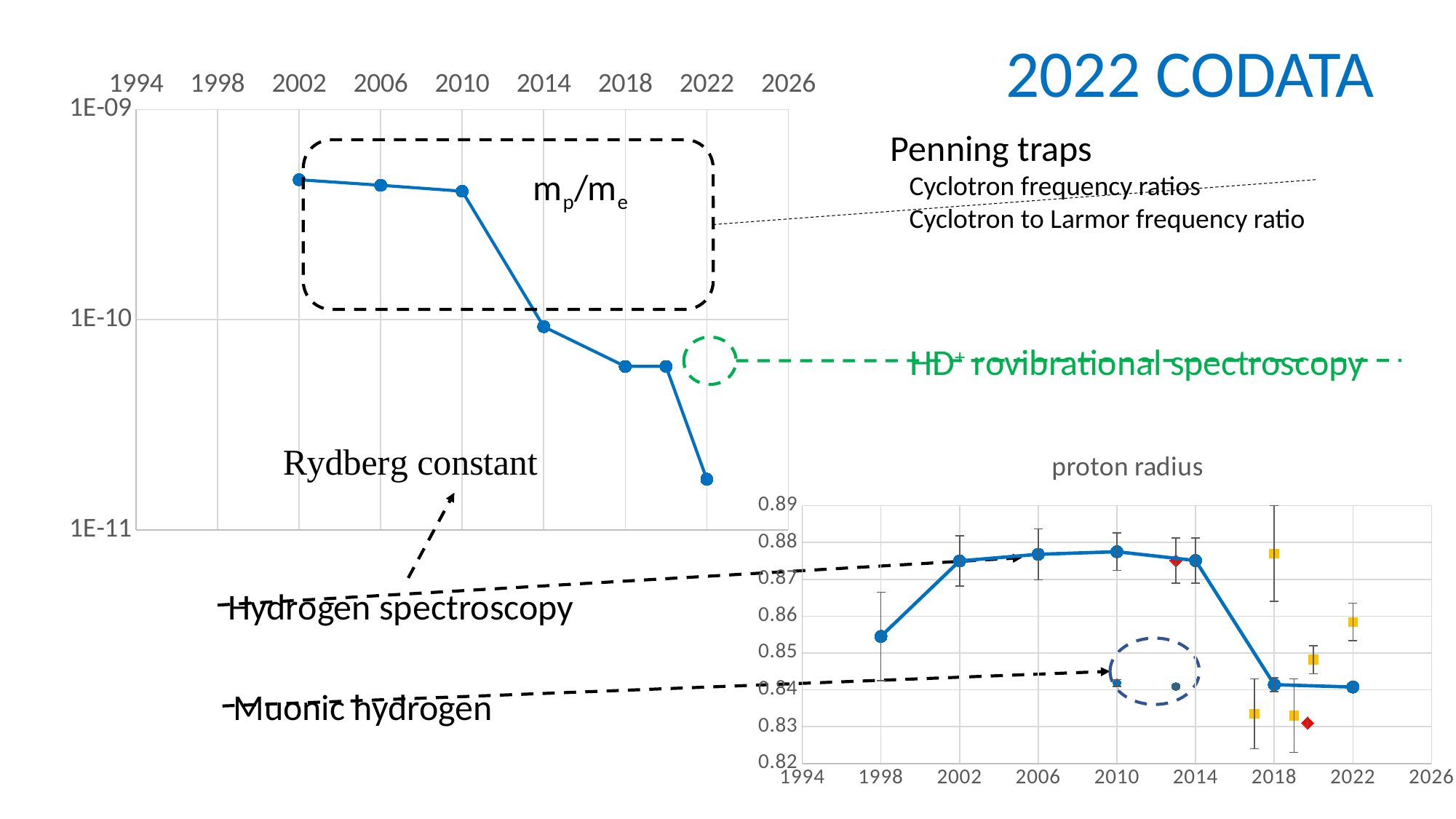

2022 CODATA

### Chart

| Category |  |  |
|---|---|---|
Penning traps
   Cyclotron frequency ratios
   Cyclotron to Larmor frequency ratio

HD+ rovibrational spectroscopy

### Chart: proton radius

| Category |  |  |  |  |
|---|---|---|---|---|
Hydrogen spectroscopy

Muonic hydrogen